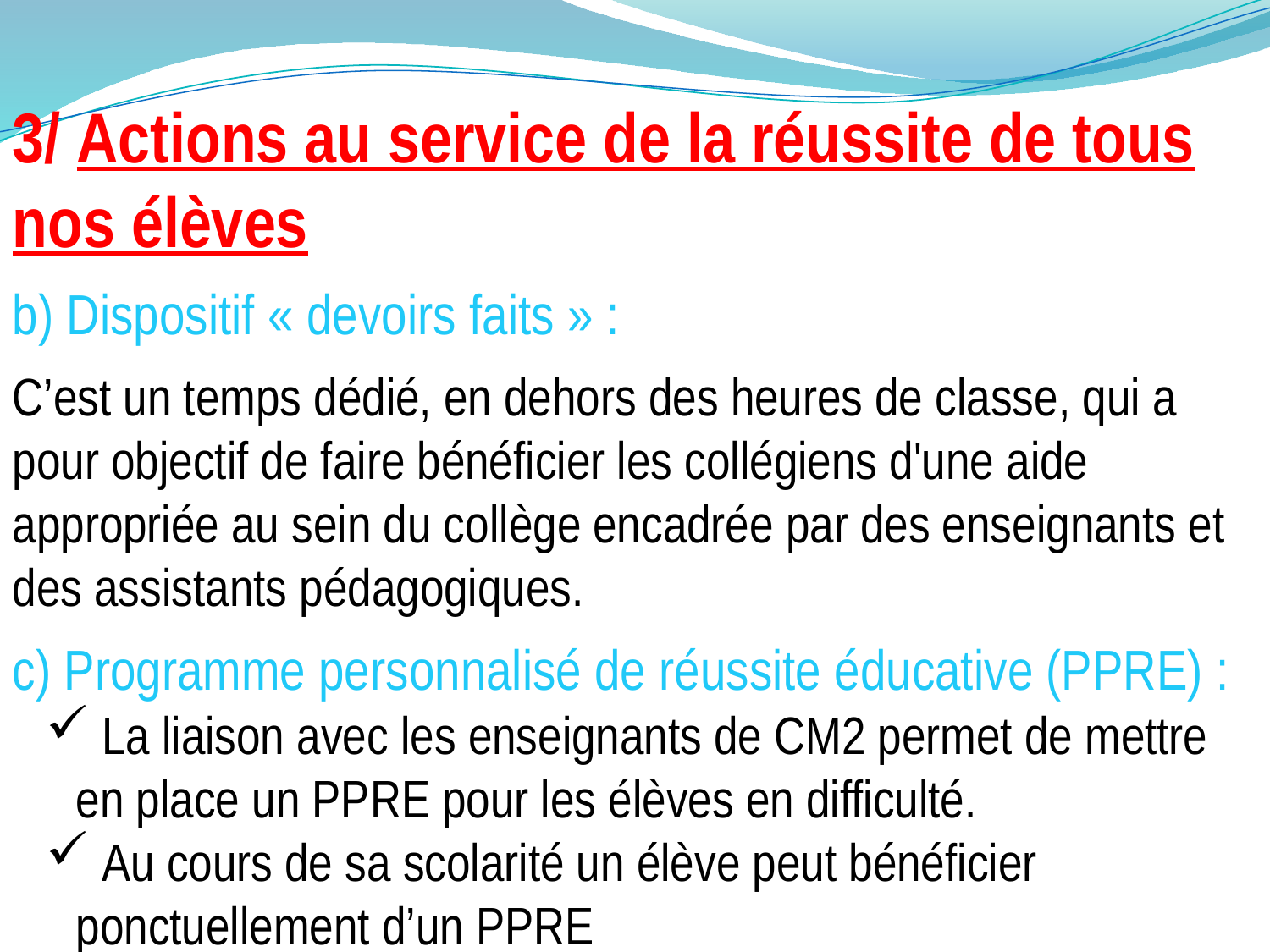

3/ Actions au service de la réussite de tous nos élèves

b) Dispositif « devoirs faits » :

C’est un temps dédié, en dehors des heures de classe, qui a pour objectif de faire bénéficier les collégiens d'une aide appropriée au sein du collège encadrée par des enseignants et des assistants pédagogiques.

c) Programme personnalisé de réussite éducative (PPRE) :
 La liaison avec les enseignants de CM2 permet de mettre en place un PPRE pour les élèves en difficulté.
 Au cours de sa scolarité un élève peut bénéficier ponctuellement d’un PPRE